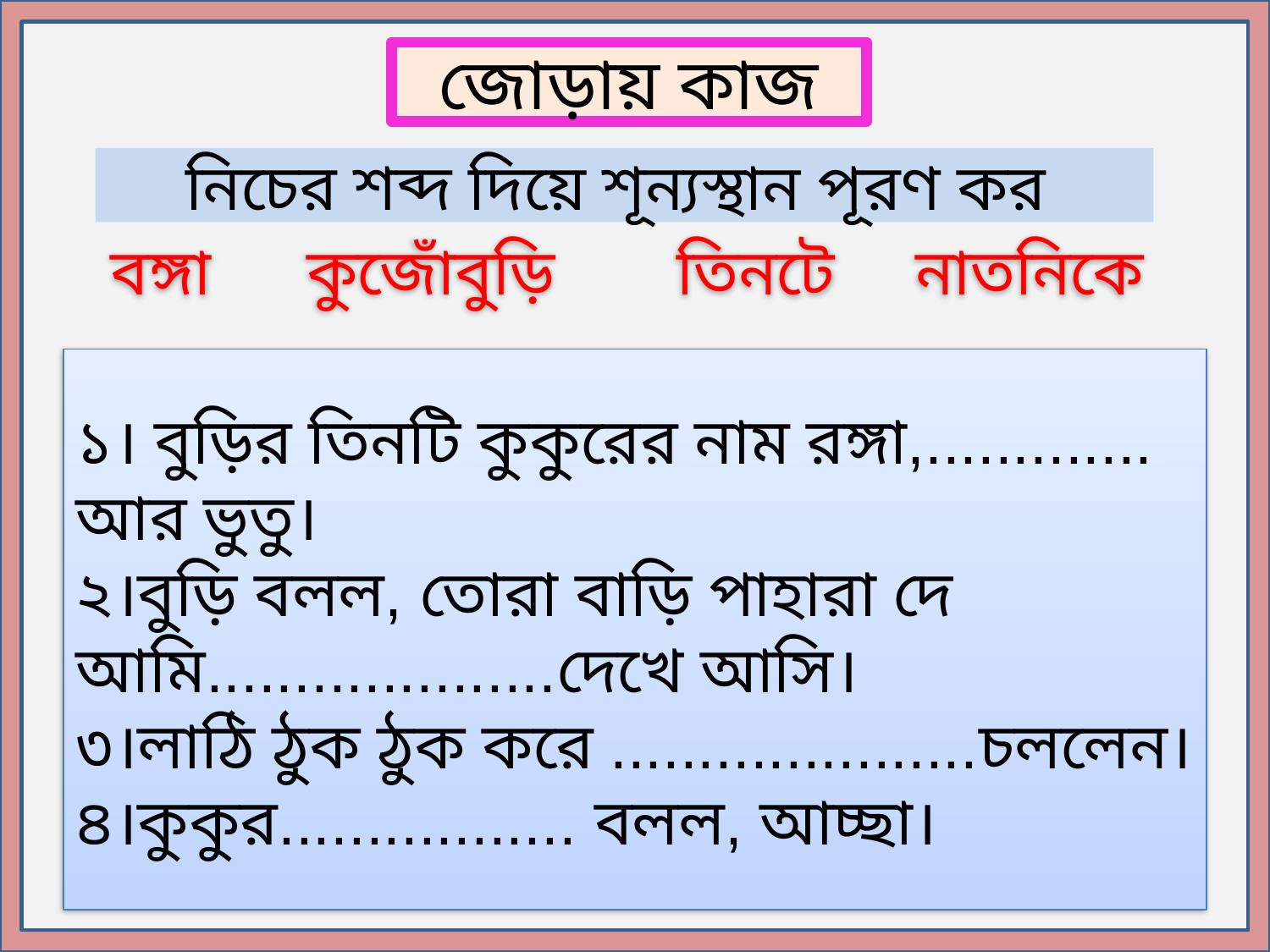

জোড়ায় কাজ
নিচের শব্দ দিয়ে শূন্যস্থান পূরণ কর
বঙ্গা
কুজোঁবুড়ি
তিনটে
নাতনিকে
১। বুড়ির তিনটি কুকুরের নাম রঙ্গা,............. আর ভুতু।
২।বুড়ি বলল, তোরা বাড়ি পাহারা দে
আমি....................দেখে আসি।
৩।লাঠি ঠুক ঠুক করে .....................চললেন।
৪।কুকুর................. বলল, আচ্ছা।